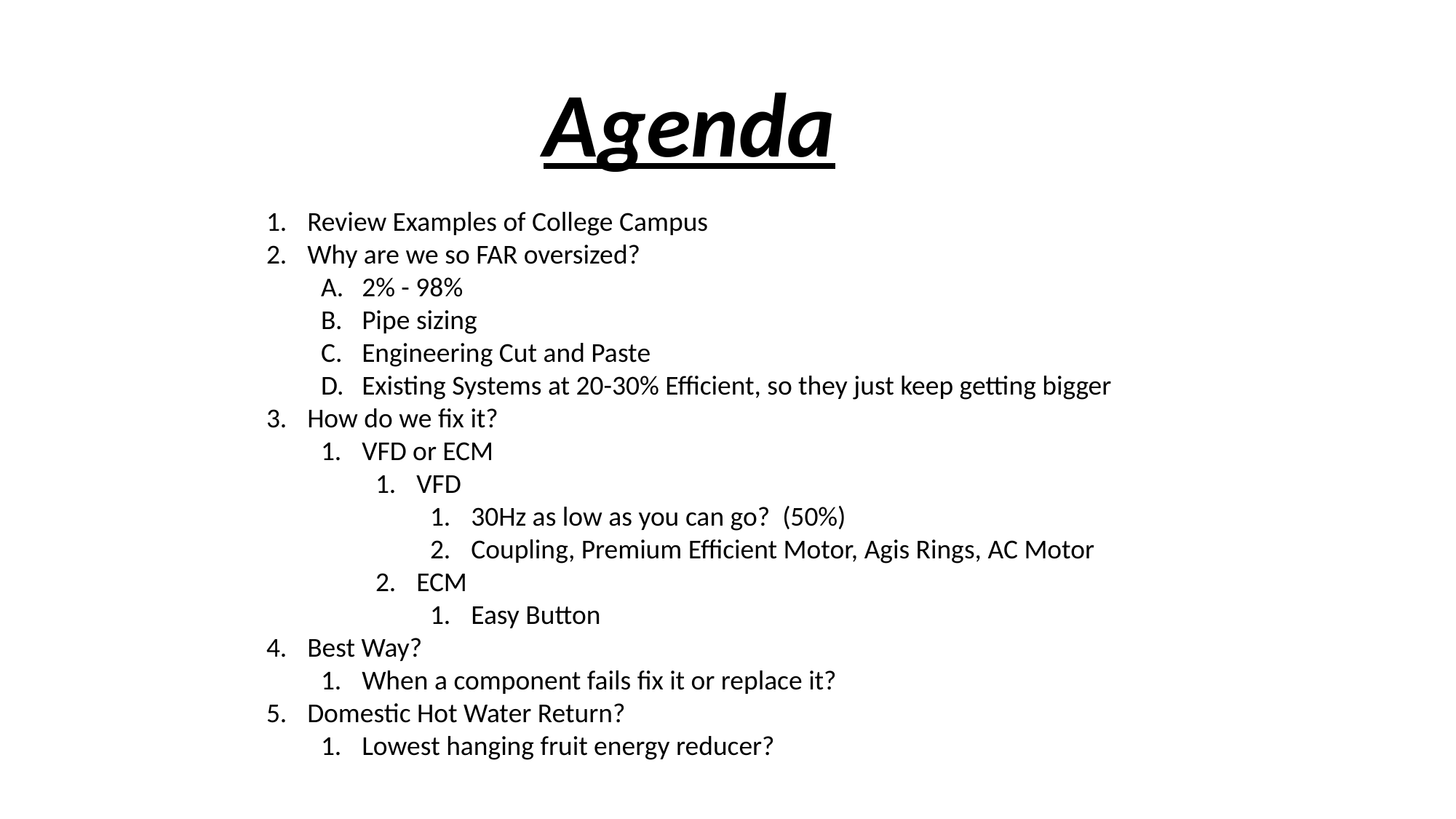

Agenda
Review Examples of College Campus
Why are we so FAR oversized?
2% - 98%
Pipe sizing
Engineering Cut and Paste
Existing Systems at 20-30% Efficient, so they just keep getting bigger
How do we fix it?
VFD or ECM
VFD
30Hz as low as you can go?  (50%)
Coupling, Premium Efficient Motor, Agis Rings, AC Motor
ECM
Easy Button
Best Way?
When a component fails fix it or replace it?
Domestic Hot Water Return?
Lowest hanging fruit energy reducer?